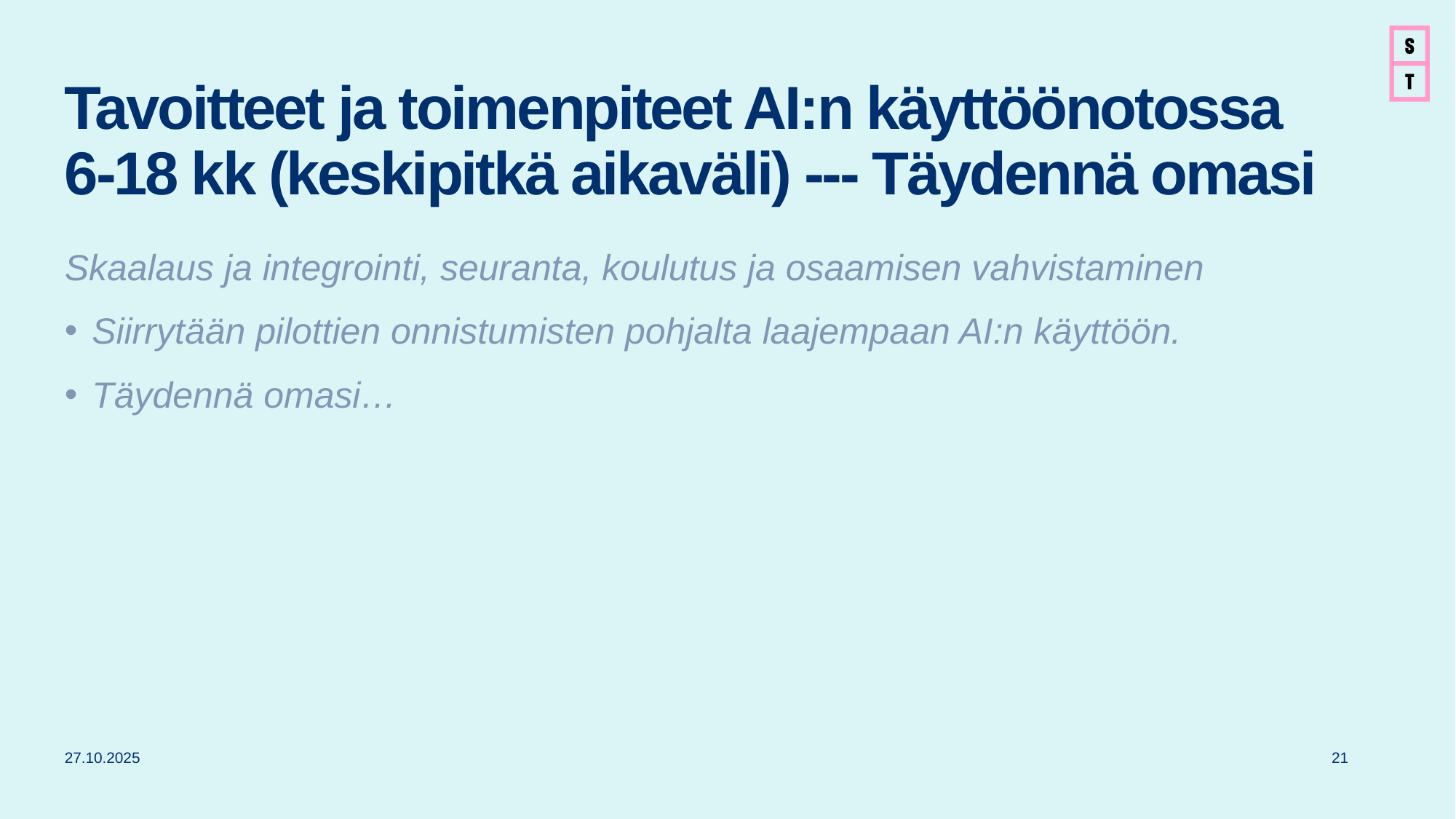

# Tavoitteet ja toimenpiteet AI:n käyttöönotossa 6-18 kk (keskipitkä aikaväli) --- Täydennä omasi
Skaalaus ja integrointi, seuranta, koulutus ja osaamisen vahvistaminen
Siirrytään pilottien onnistumisten pohjalta laajempaan AI:n käyttöön.
Täydennä omasi…

27.10.2025

21